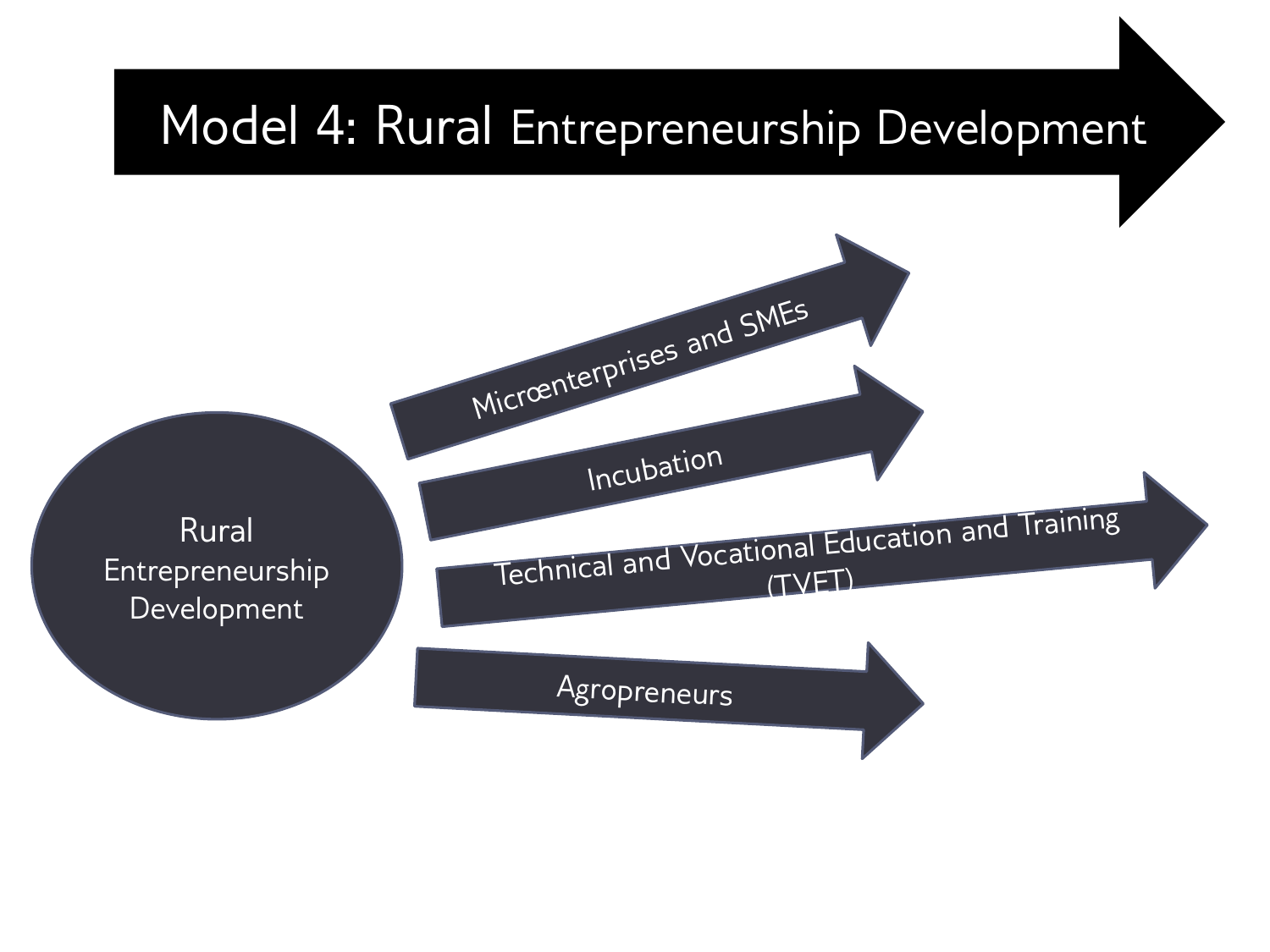

Model 4: Rural Entrepreneurship Development
Microenterprises and SMEs
Incubation
Rural Entrepreneurship Development
Technical and Vocational Education and Training (TVET)
Agropreneurs